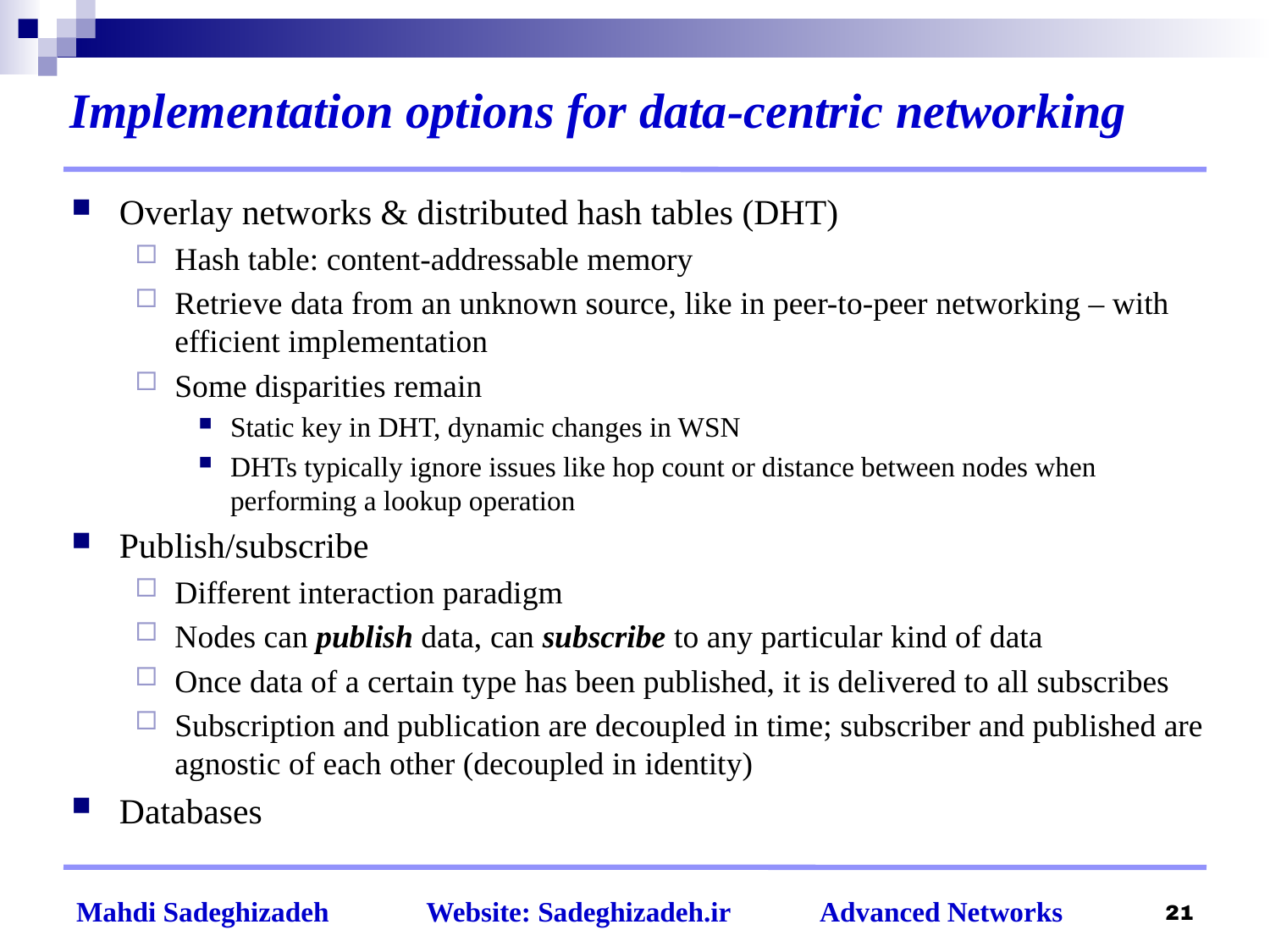

# Implementation options for data-centric networking
Overlay networks & distributed hash tables (DHT)
Hash table: content-addressable memory
Retrieve data from an unknown source, like in peer-to-peer networking – with efficient implementation
Some disparities remain
Static key in DHT, dynamic changes in WSN
DHTs typically ignore issues like hop count or distance between nodes when performing a lookup operation
Publish/subscribe
Different interaction paradigm
Nodes can publish data, can subscribe to any particular kind of data
Once data of a certain type has been published, it is delivered to all subscribes
Subscription and publication are decoupled in time; subscriber and published are agnostic of each other (decoupled in identity)
Databases
21
Mahdi Sadeghizadeh              Website: Sadeghizadeh.ir             Advanced Networks